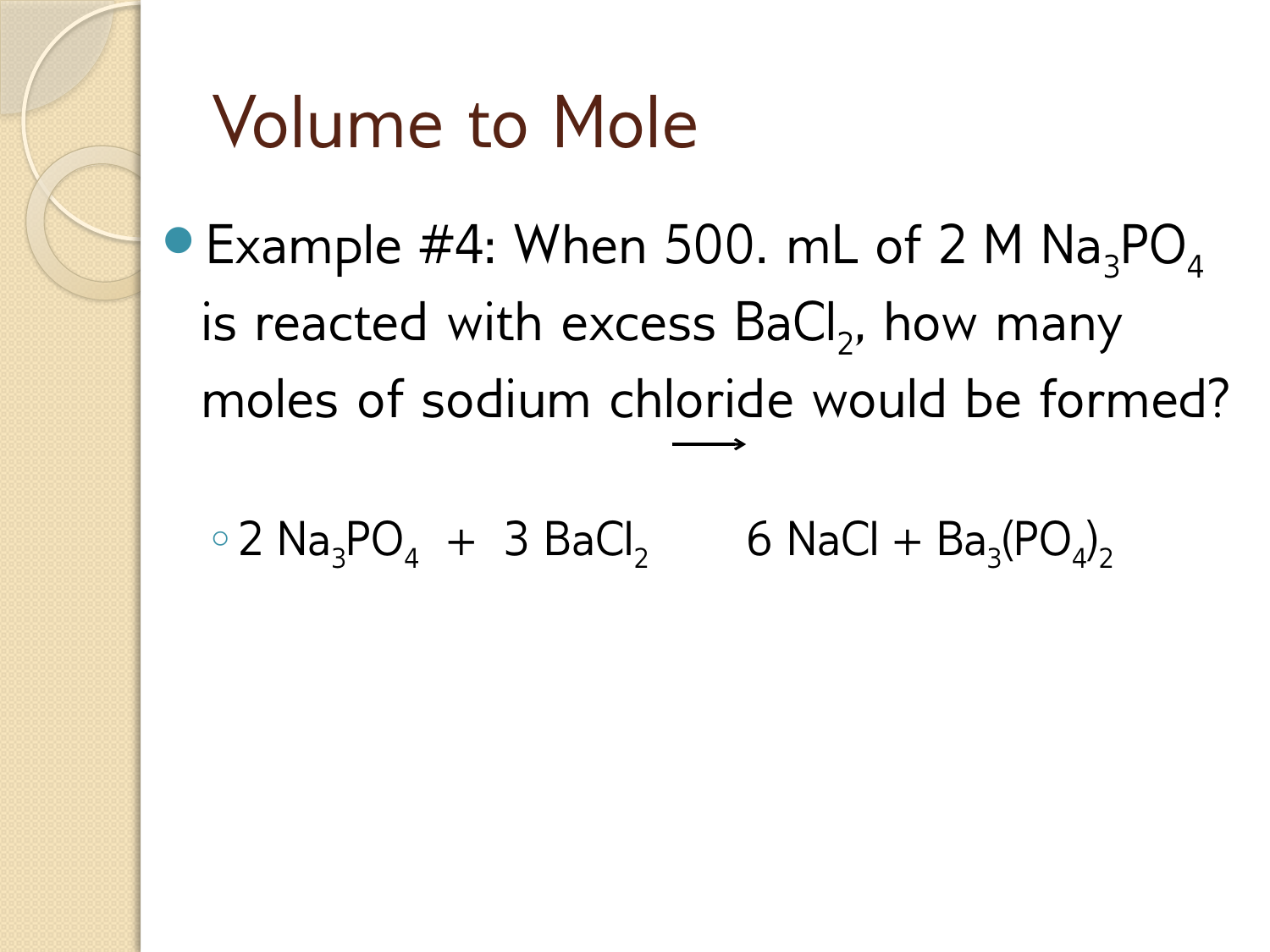

# Volume to Mole
Example #4: When 500. mL of 2 M Na3PO4 is reacted with excess BaCl2, how many moles of sodium chloride would be formed?
2 Na3PO4  +  3 BaCl2       6 NaCl + Ba3(PO4)2